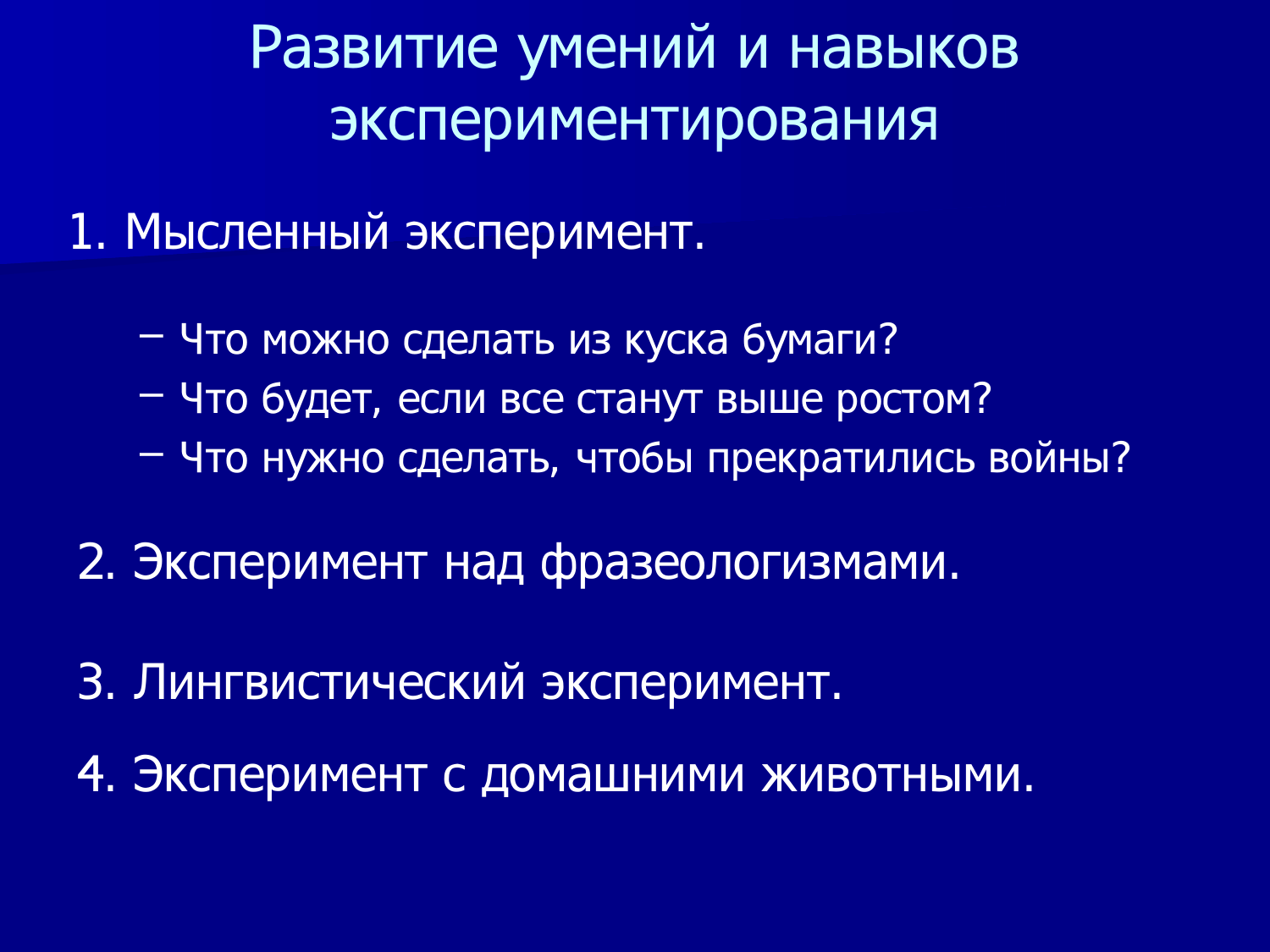

# Развитие умений и навыков экспериментирования
1. Мысленный эксперимент.
Что можно сделать из куска бумаги?
Что будет, если все станут выше ростом?
Что нужно сделать, чтобы прекратились войны?
2. Эксперимент над фразеологизмами.
3. Лингвистический эксперимент.
4. Эксперимент с домашними животными.